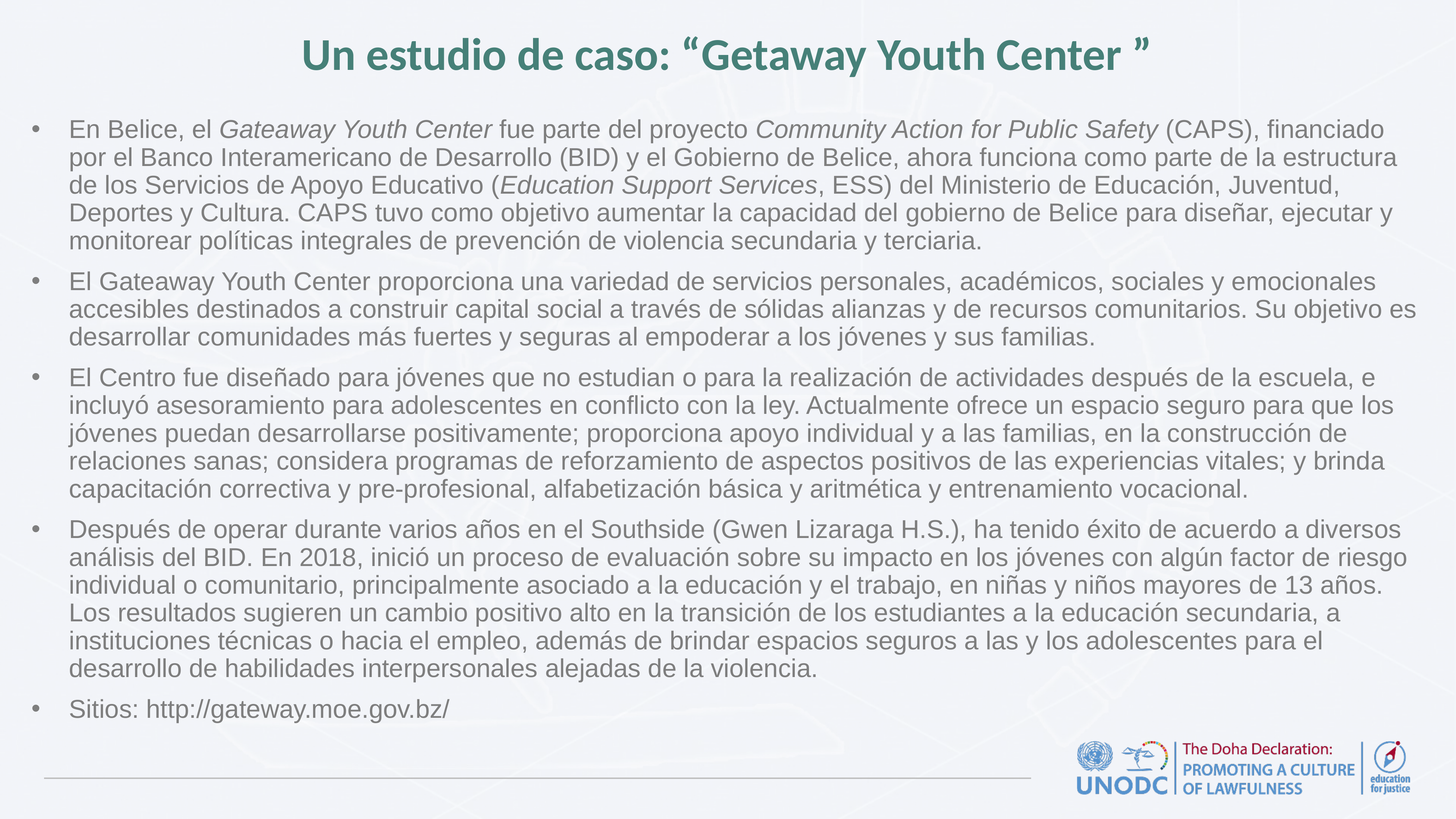

# Un estudio de caso: “Getaway Youth Center ”
En Belice, el Gateaway Youth Center fue parte del proyecto Community Action for Public Safety (CAPS), financiado por el Banco Interamericano de Desarrollo (BID) y el Gobierno de Belice, ahora funciona como parte de la estructura de los Servicios de Apoyo Educativo (Education Support Services, ESS) del Ministerio de Educación, Juventud, Deportes y Cultura. CAPS tuvo como objetivo aumentar la capacidad del gobierno de Belice para diseñar, ejecutar y monitorear políticas integrales de prevención de violencia secundaria y terciaria.
El Gateaway Youth Center proporciona una variedad de servicios personales, académicos, sociales y emocionales accesibles destinados a construir capital social a través de sólidas alianzas y de recursos comunitarios. Su objetivo es desarrollar comunidades más fuertes y seguras al empoderar a los jóvenes y sus familias.
El Centro fue diseñado para jóvenes que no estudian o para la realización de actividades después de la escuela, e incluyó asesoramiento para adolescentes en conflicto con la ley. Actualmente ofrece un espacio seguro para que los jóvenes puedan desarrollarse positivamente; proporciona apoyo individual y a las familias, en la construcción de relaciones sanas; considera programas de reforzamiento de aspectos positivos de las experiencias vitales; y brinda capacitación correctiva y pre-profesional, alfabetización básica y aritmética y entrenamiento vocacional.
Después de operar durante varios años en el Southside (Gwen Lizaraga H.S.), ha tenido éxito de acuerdo a diversos análisis del BID. En 2018, inició un proceso de evaluación sobre su impacto en los jóvenes con algún factor de riesgo individual o comunitario, principalmente asociado a la educación y el trabajo, en niñas y niños mayores de 13 años. Los resultados sugieren un cambio positivo alto en la transición de los estudiantes a la educación secundaria, a instituciones técnicas o hacia el empleo, además de brindar espacios seguros a las y los adolescentes para el desarrollo de habilidades interpersonales alejadas de la violencia.
Sitios: http://gateway.moe.gov.bz/